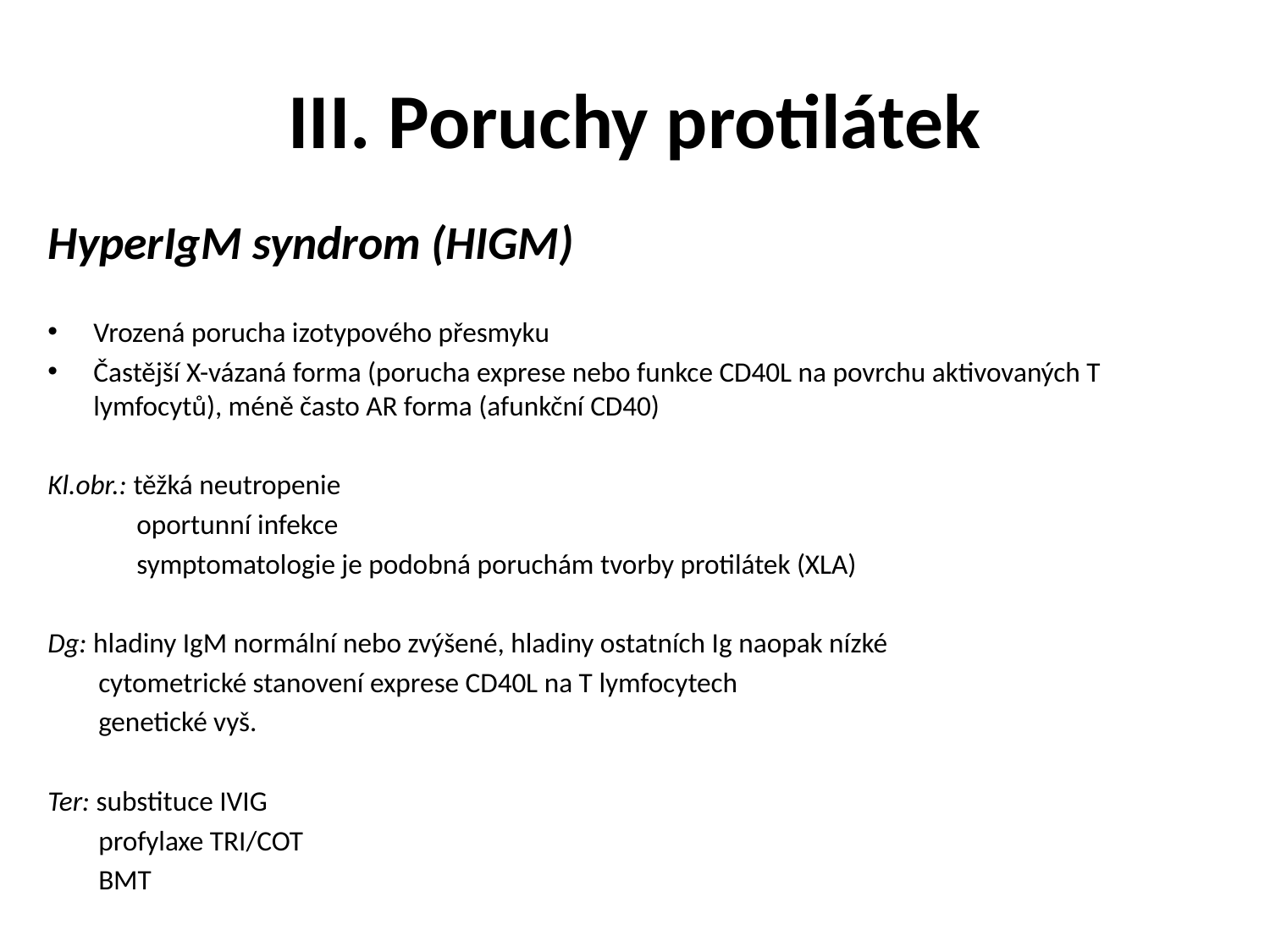

# III. Poruchy protilátek
HyperIgM syndrom (HIGM)

Vrozená porucha izotypového přesmyku
Častější X-vázaná forma (porucha exprese nebo funkce CD40L na povrchu aktivovaných T lymfocytů), méně často AR forma (afunkční CD40)

Kl.obr.: těžká neutropenie
              oportunní infekce
              symptomatologie je podobná poruchám tvorby protilátek (XLA)

Dg: hladiny IgM normální nebo zvýšené, hladiny ostatních Ig naopak nízké
        cytometrické stanovení exprese CD40L na T lymfocytech
        genetické vyš.

Ter: substituce IVIG
        profylaxe TRI/COT
        BMT